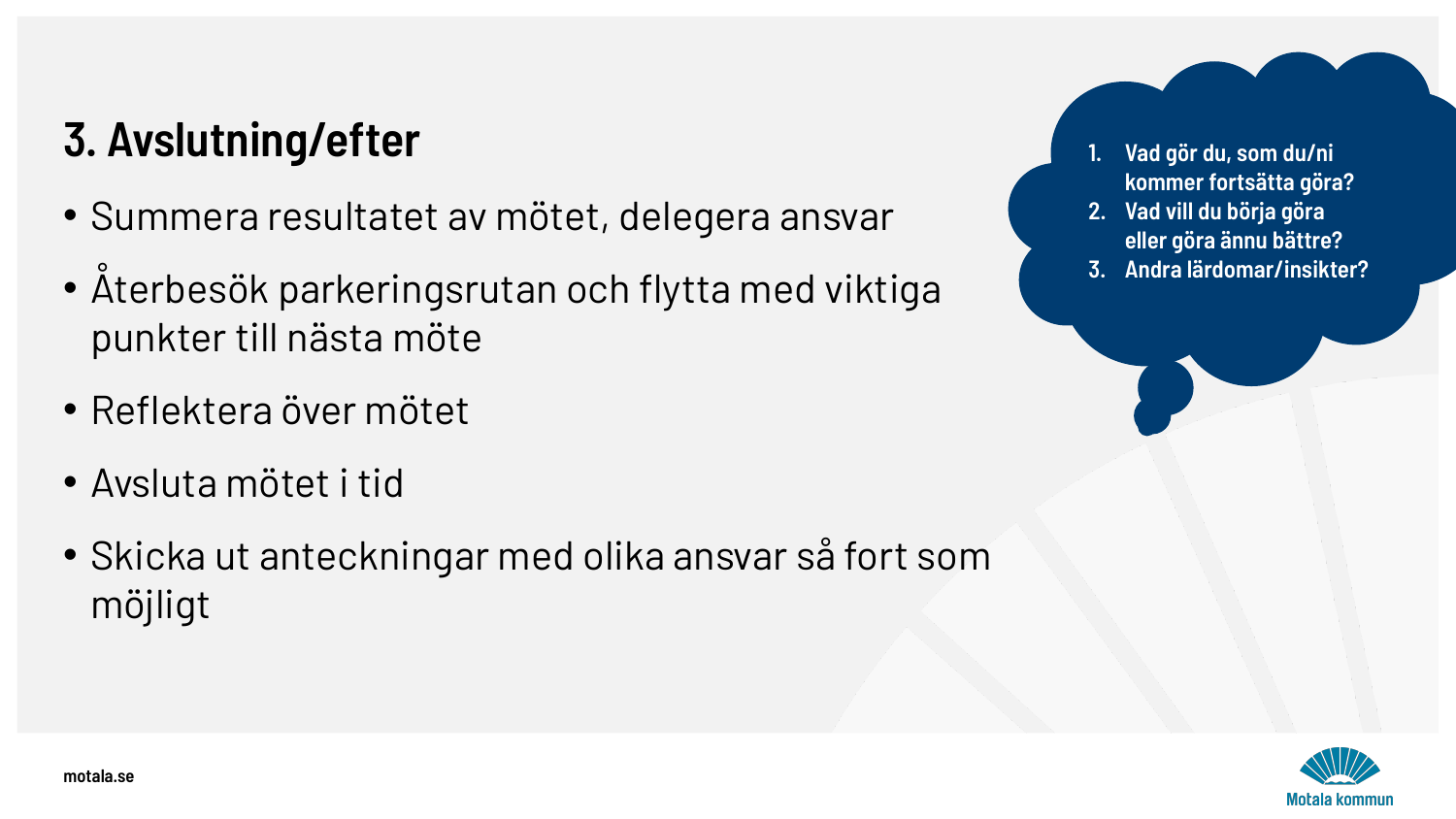

# 3. Avslutning/efter
Vad gör du, som du/ni kommer fortsätta göra?
Vad vill du börja göra eller göra ännu bättre?
Andra lärdomar/insikter?
Summera resultatet av mötet, delegera ansvar
Återbesök parkeringsrutan och flytta med viktiga punkter till nästa möte
Reflektera över mötet
Avsluta mötet i tid
Skicka ut anteckningar med olika ansvar så fort som möjligt